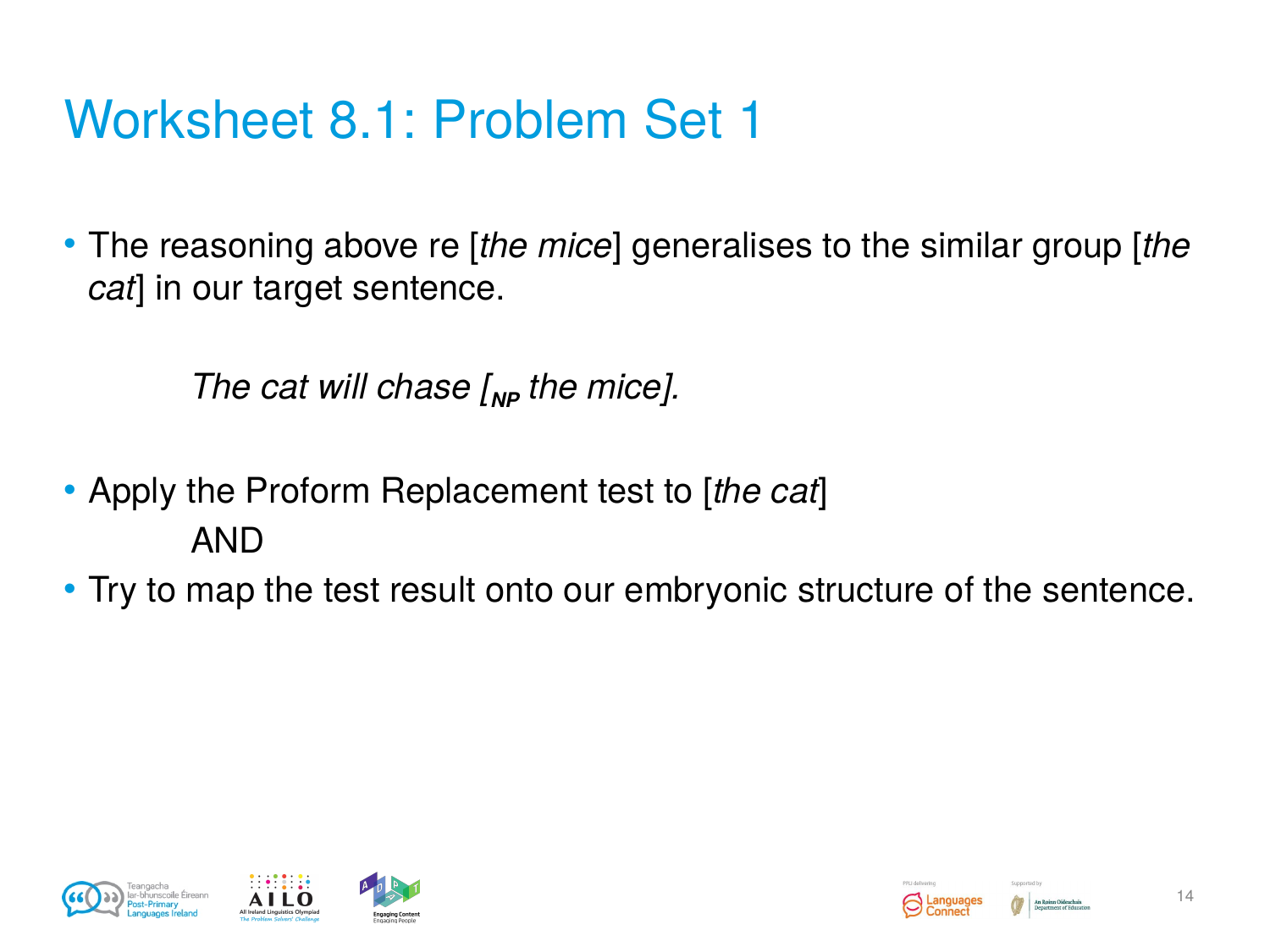

# Worksheet 8.1: Problem Set 1
The reasoning above re [the mice] generalises to the similar group [the cat] in our target sentence.

	The cat will chase [NP the mice].

Apply the Proform Replacement test to [the cat]
	AND
Try to map the test result onto our embryonic structure of the sentence.
14